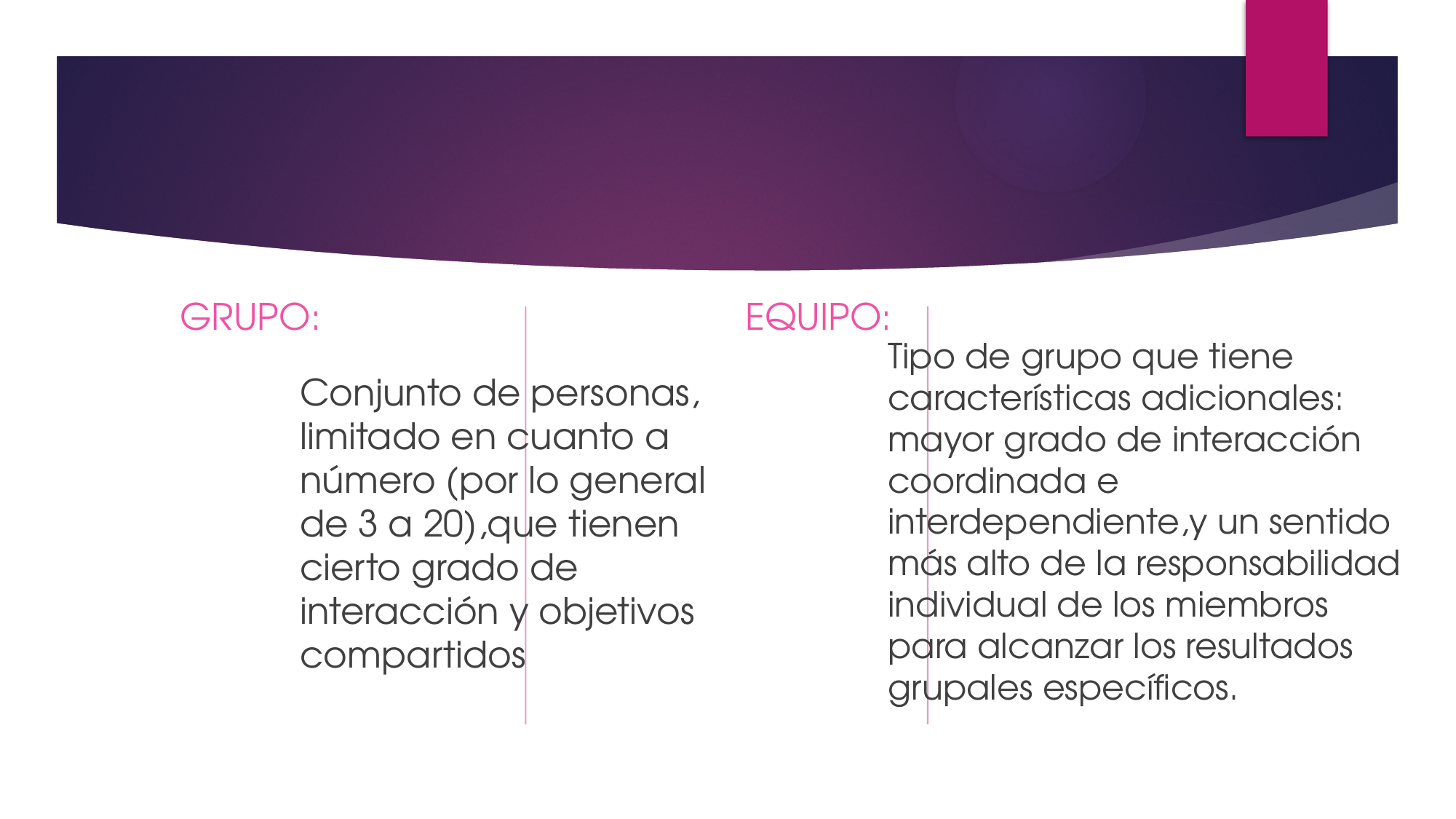

#
GRUPO:
EQUIPO:
Tipo de grupo que tiene características adicionales: mayor grado de interacción coordinada e interdependiente,y un sentido más alto de la responsabilidad individual de los miembros para alcanzar los resultados grupales específicos.

Conjunto de personas, limitado en cuanto a número (por lo general de 3 a 20),que tienen cierto grado de interacción y objetivos compartidos